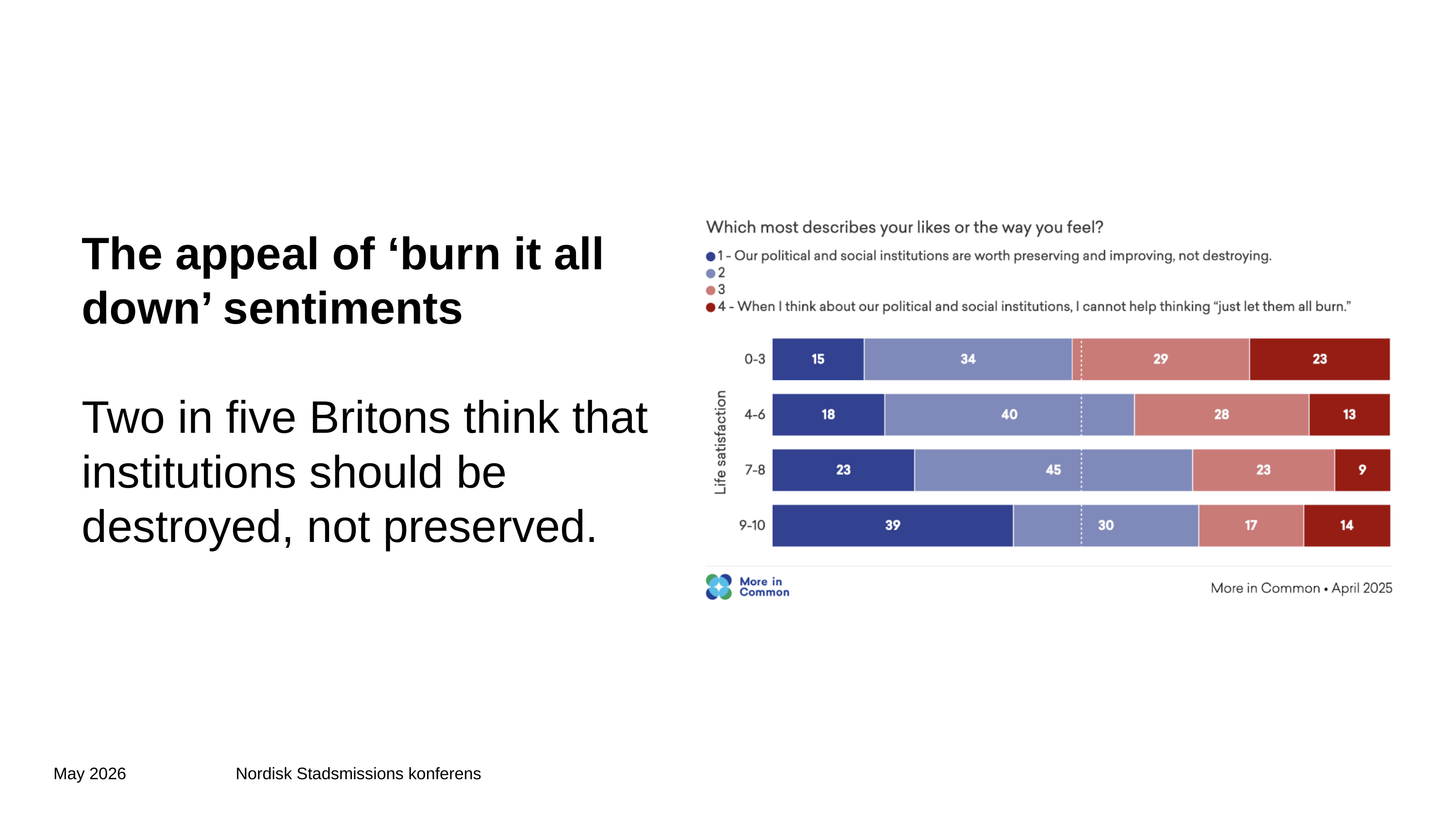

The appeal of ‘burn it all down’ sentiments

Two in five Britons think that institutions should be destroyed, not preserved.

May 2026
Nordisk Stadsmissions konferens